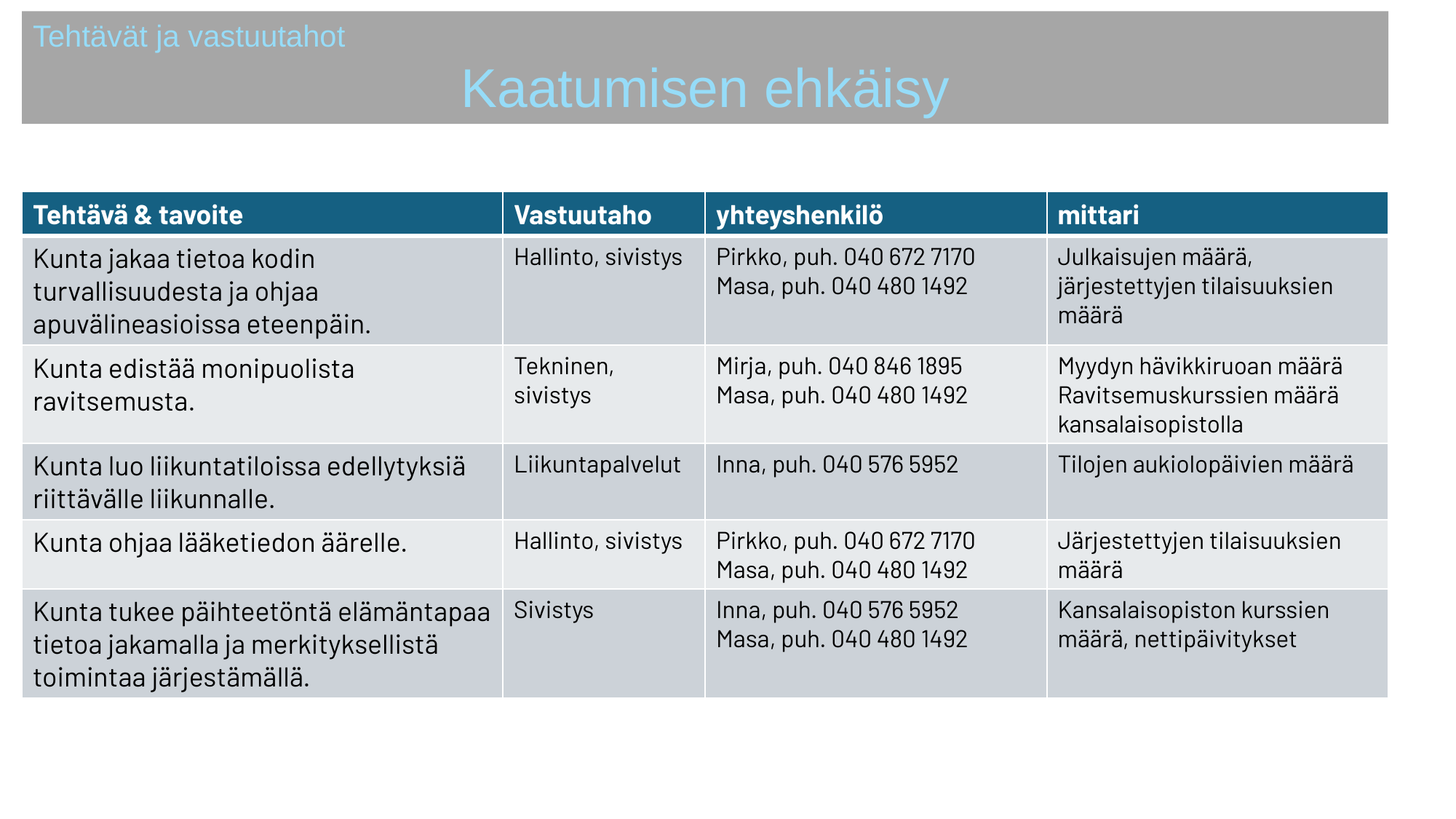

Tehtävät ja vastuutahot
Kaatumisen ehkäisy
| Tehtävä & tavoite | Vastuutaho | yhteyshenkilö | mittari |
| --- | --- | --- | --- |
| Kunta jakaa tietoa kodin turvallisuudesta ja ohjaa apuvälineasioissa eteenpäin. | Hallinto, sivistys | Pirkko, puh. 040 672 7170 Masa, puh. 040 480 1492 | Julkaisujen määrä, järjestettyjen tilaisuuksien määrä |
| Kunta edistää monipuolista ravitsemusta. | Tekninen, sivistys | Mirja, puh. 040 846 1895 Masa, puh. 040 480 1492 | Myydyn hävikkiruoan määrä Ravitsemuskurssien määrä kansalaisopistolla |
| Kunta luo liikuntatiloissa edellytyksiä riittävälle liikunnalle. | Liikuntapalvelut | Inna, puh. 040 576 5952 | Tilojen aukiolopäivien määrä |
| Kunta ohjaa lääketiedon äärelle. | Hallinto, sivistys | Pirkko, puh. 040 672 7170 Masa, puh. 040 480 1492 | Järjestettyjen tilaisuuksien määrä |
| Kunta tukee päihteetöntä elämäntapaa tietoa jakamalla ja merkityksellistä toimintaa järjestämällä. | Sivistys | Inna, puh. 040 576 5952 Masa, puh. 040 480 1492 | Kansalaisopiston kurssien määrä, nettipäivitykset |